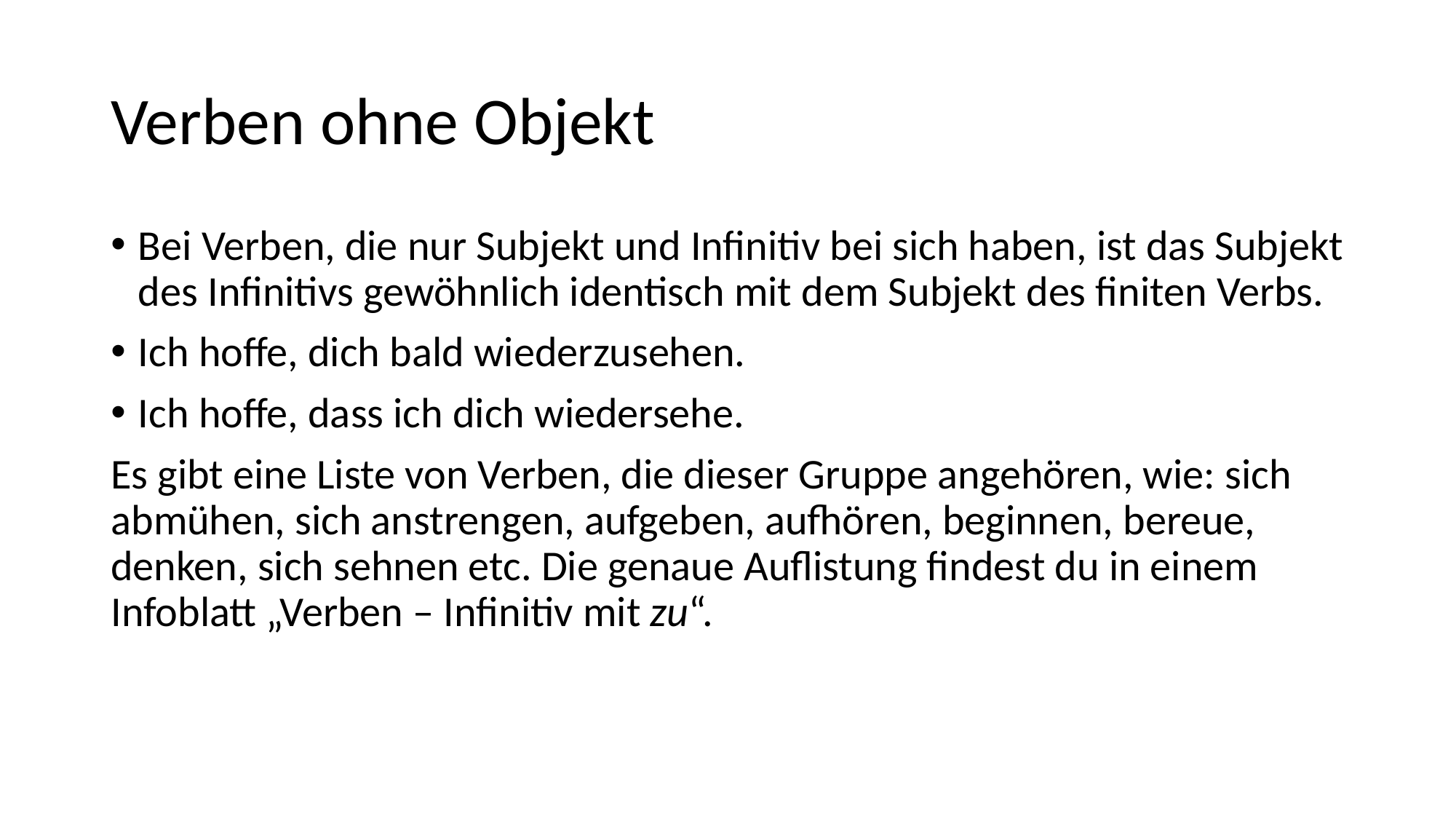

# Verben ohne Objekt
Bei Verben, die nur Subjekt und Infinitiv bei sich haben, ist das Subjekt des Infinitivs gewöhnlich identisch mit dem Subjekt des finiten Verbs.
Ich hoffe, dich bald wiederzusehen.
Ich hoffe, dass ich dich wiedersehe.
Es gibt eine Liste von Verben, die dieser Gruppe angehören, wie: sich abmühen, sich anstrengen, aufgeben, aufhören, beginnen, bereue, denken, sich sehnen etc. Die genaue Auflistung findest du in einem Infoblatt „Verben – Infinitiv mit zu“.